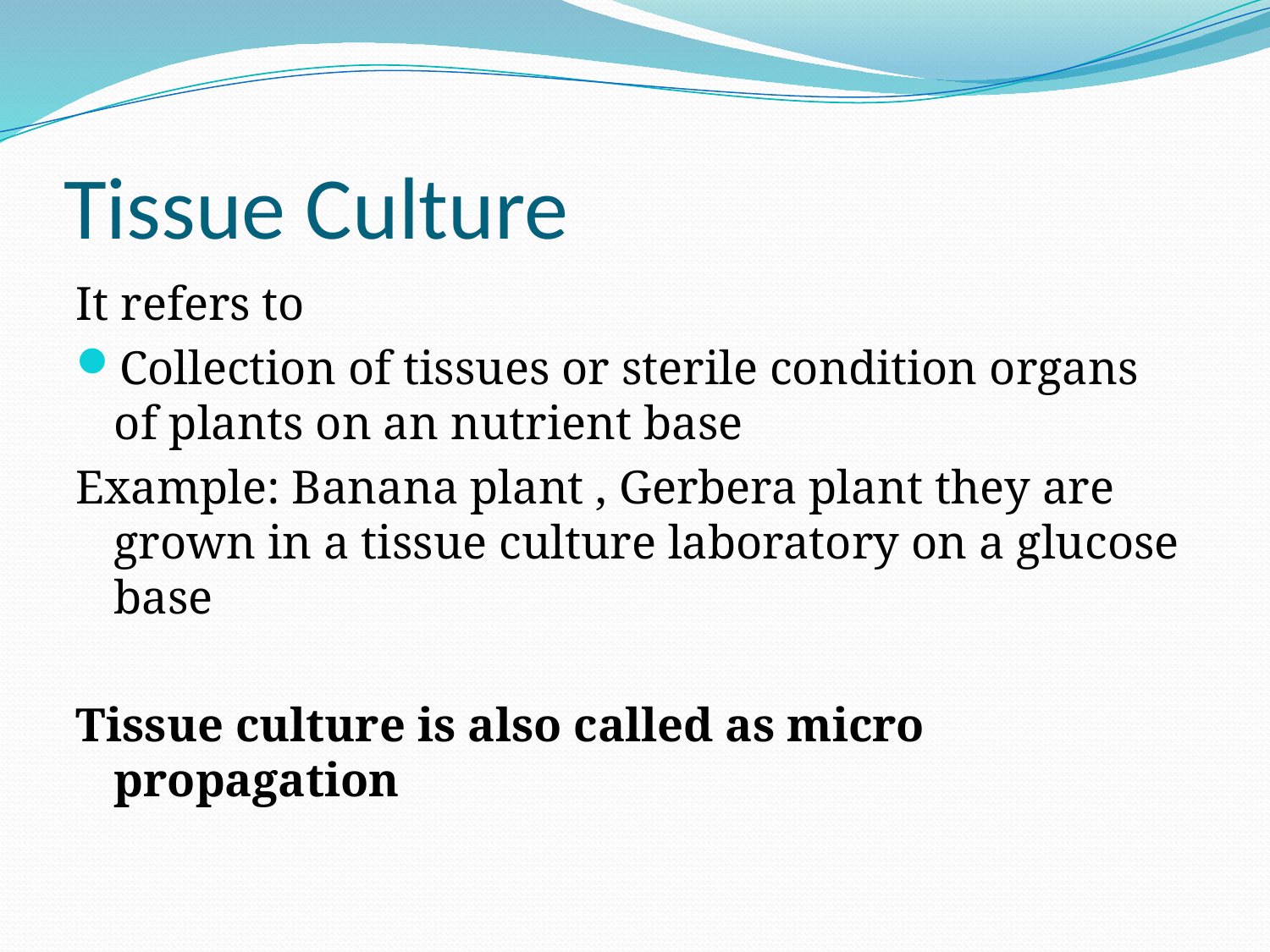

# Tissue Culture
It refers to
Collection of tissues or sterile condition organs of plants on an nutrient base
Example: Banana plant , Gerbera plant they are grown in a tissue culture laboratory on a glucose base

Tissue culture is also called as micro propagation